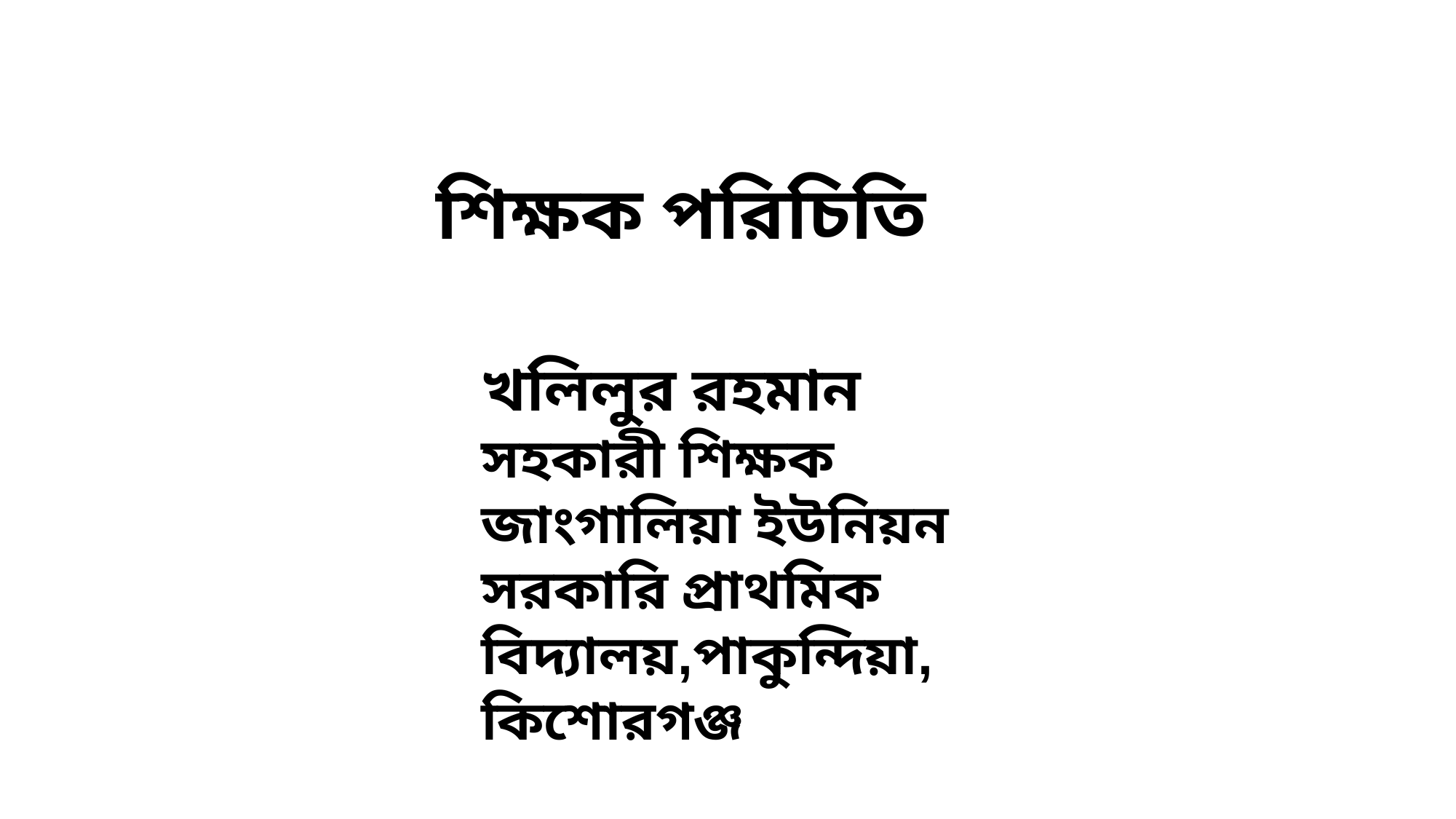

শিক্ষক পরিচিতি
খলিলুর রহমান
সহকারী শিক্ষক
জাংগালিয়া ইউনিয়ন সরকারি প্রাথমিক বিদ্যালয়,পাকুন্দিয়া, কিশোরগঞ্জ